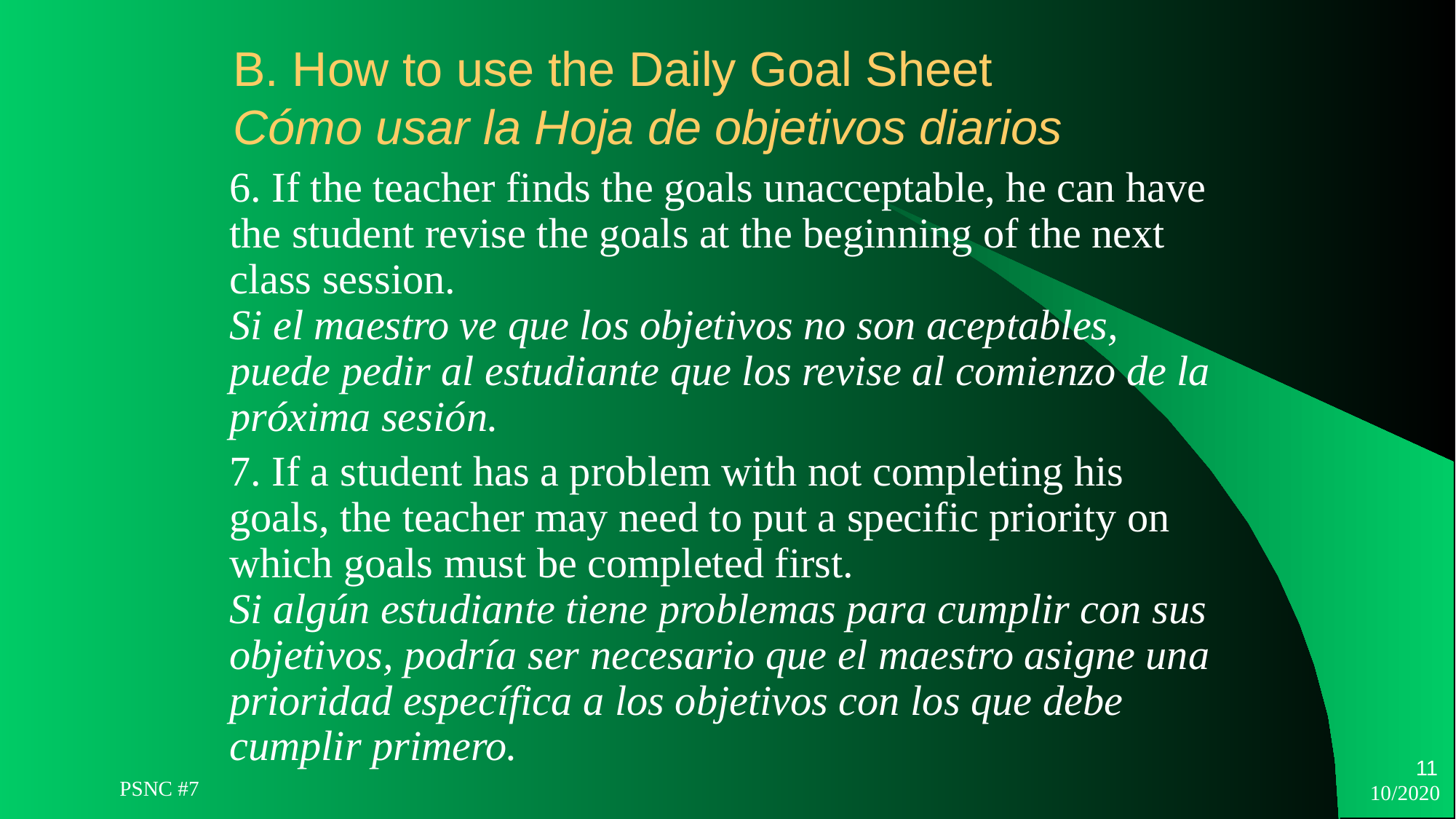

# B. How to use the Daily Goal Sheet        Cómo usar la Hoja de objetivos diarios
6. If the teacher finds the goals unacceptable, he can have the student revise the goals at the beginning of the next class session.                                                                      Si el maestro ve que los objetivos no son aceptables, puede pedir al estudiante que los revise al comienzo de la próxima sesión.
7. If a student has a problem with not completing his goals, the teacher may need to put a specific priority on which goals must be completed first.                                  Si algún estudiante tiene problemas para cumplir con sus objetivos, podría ser necesario que el maestro asigne una prioridad específica a los objetivos con los que debe cumplir primero.

11
PSNC #7
10/2020